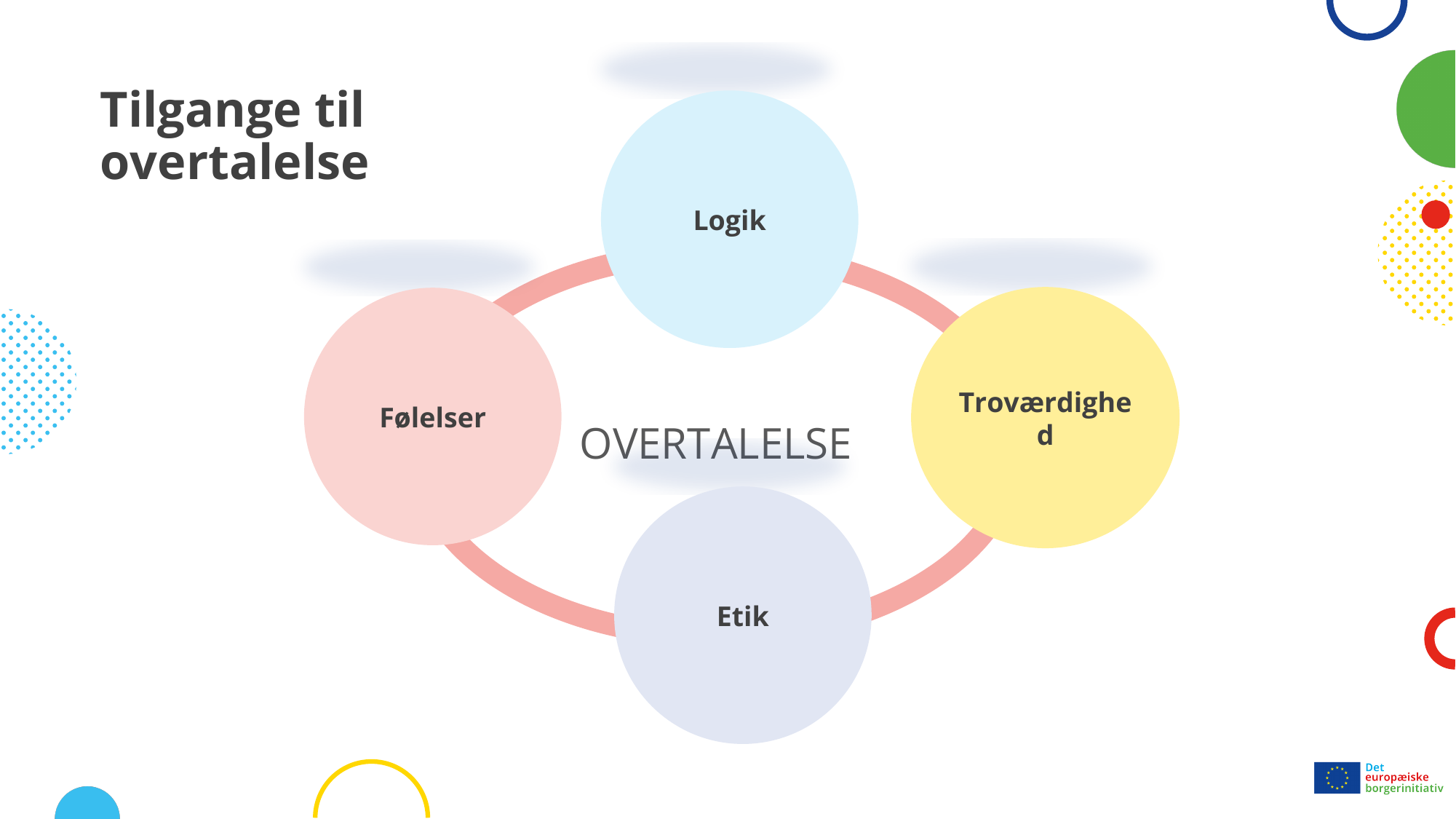

# Tilgange til overtalelse
Logik

Troværdighed
Følelser
overtalelse
Etik